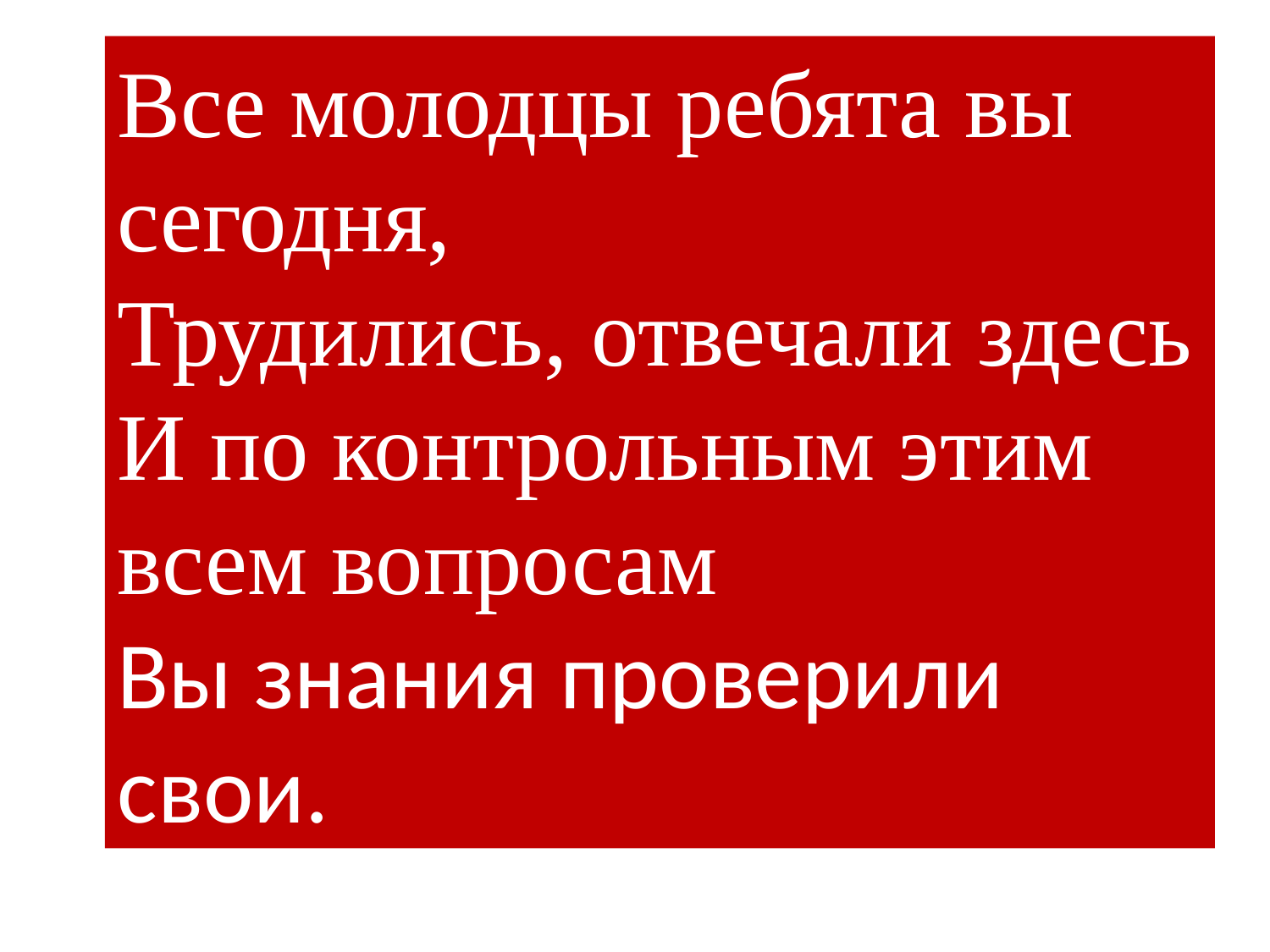

Все молодцы ребята вы сегодня,
Трудились, отвечали здесь
И по контрольным этим всем вопросам
Вы знания проверили свои.